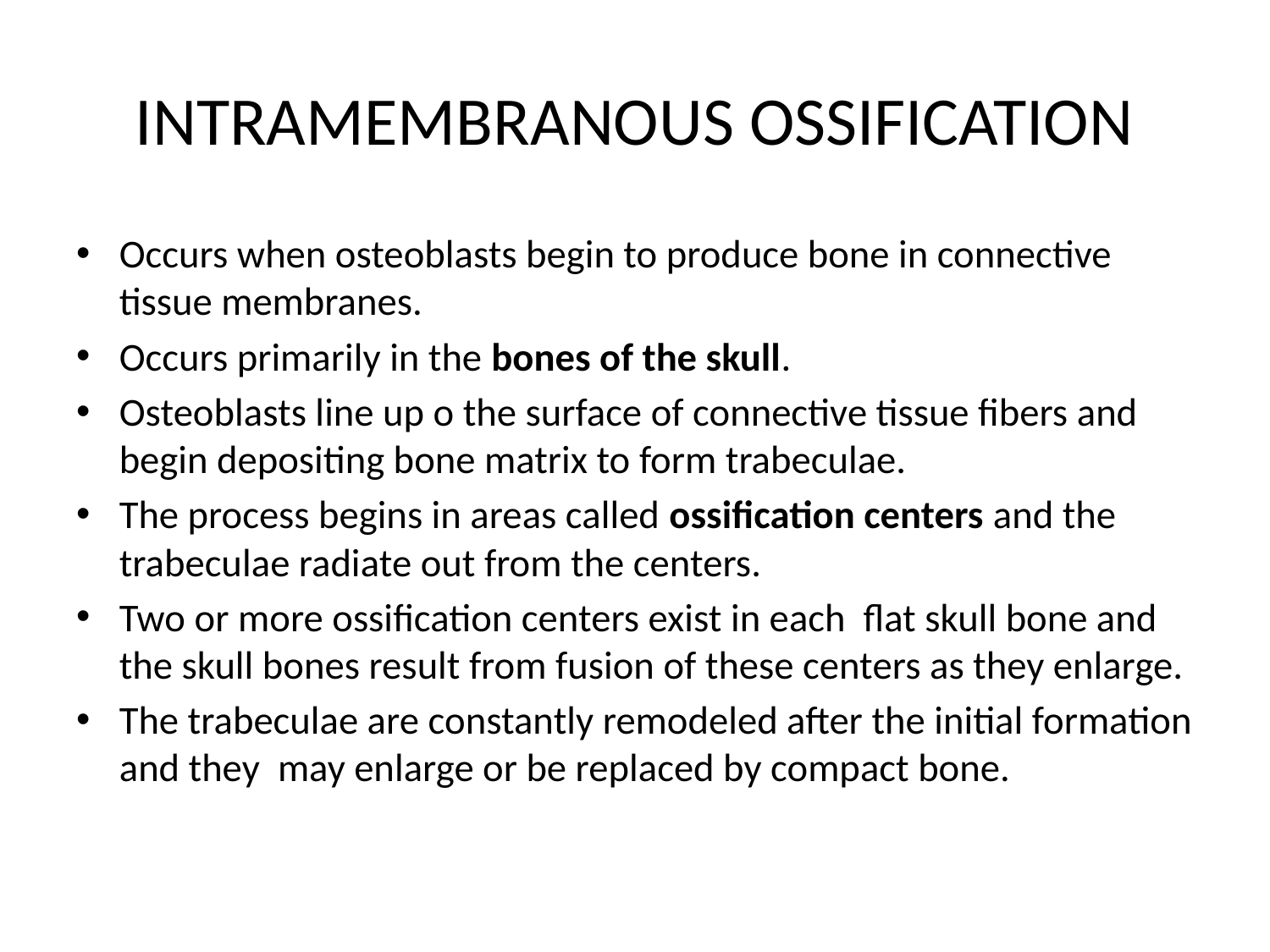

# INTRAMEMBRANOUS OSSIFICATION
Occurs when osteoblasts begin to produce bone in connective tissue membranes.
Occurs primarily in the bones of the skull.
Osteoblasts line up o the surface of connective tissue fibers and begin depositing bone matrix to form trabeculae.
The process begins in areas called ossification centers and the trabeculae radiate out from the centers.
Two or more ossification centers exist in each  flat skull bone and the skull bones result from fusion of these centers as they enlarge.
The trabeculae are constantly remodeled after the initial formation and they  may enlarge or be replaced by compact bone.